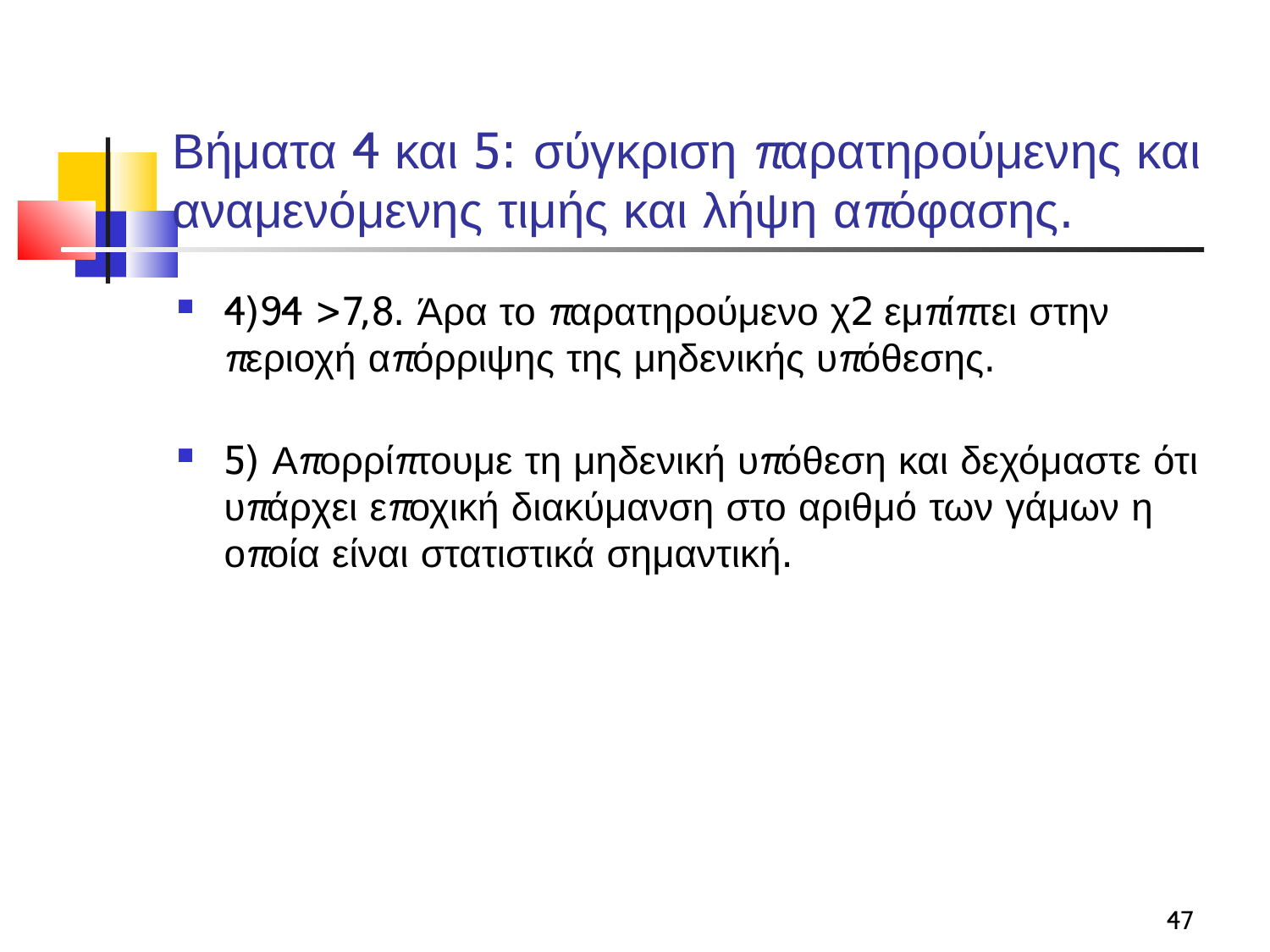

Βήματα 4 και 5: σύγκριση παρατηρούμενης και αναμενόμενης τιμής και λήψη απόφασης.
4)94 >7,8. Άρα το παρατηρούμενο χ2 εμπίπτει στην περιοχή απόρριψης της μηδενικής υπόθεσης.
5) Απορρίπτουμε τη μηδενική υπόθεση και δεχόμαστε ότι υπάρχει εποχική διακύμανση στο αριθμό των γάμων η οποία είναι στατιστικά σημαντική.

47